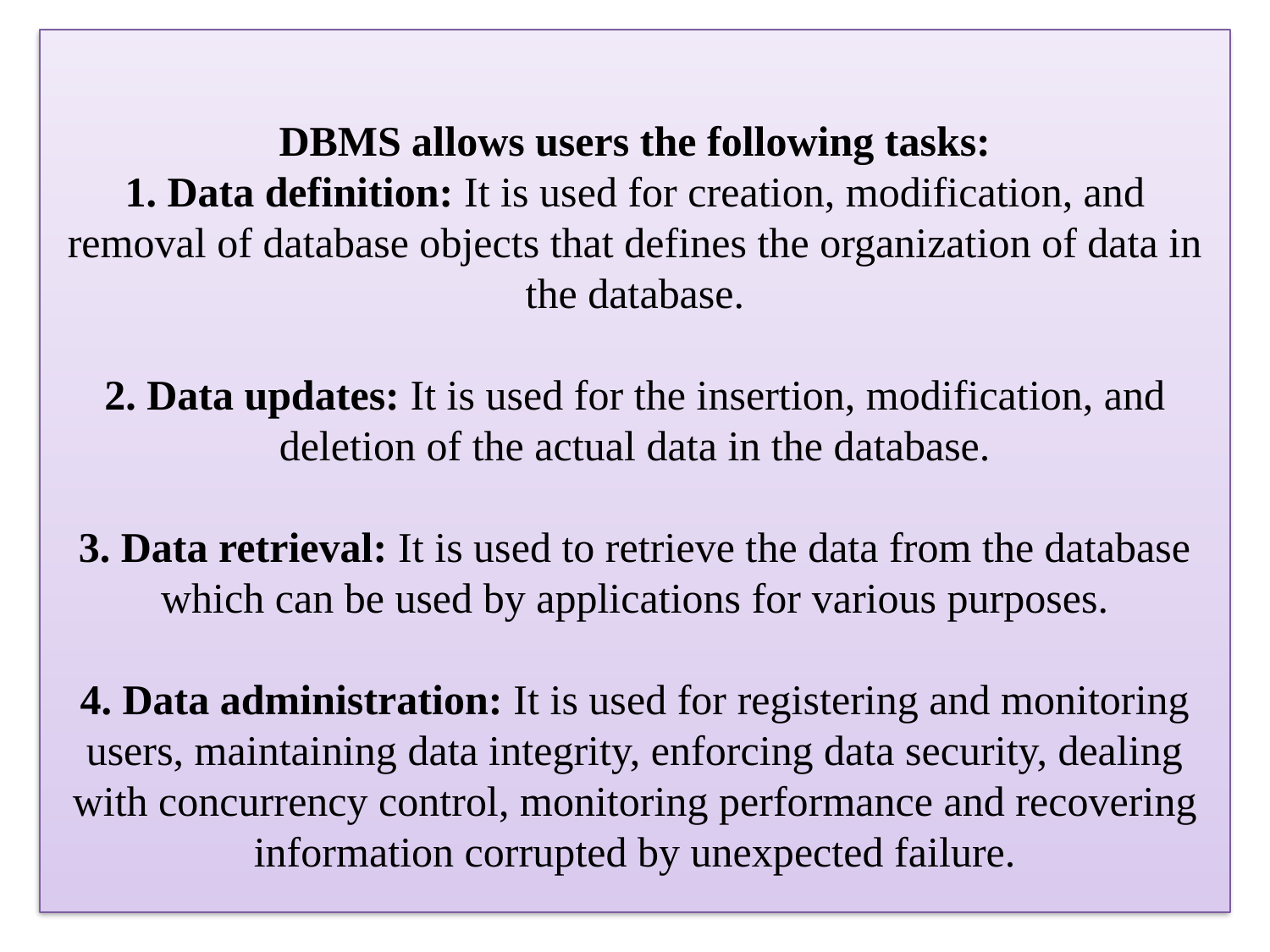

# DBMS allows users the following tasks: 1. Data definition: It is used for creation, modification, and removal of database objects that defines the organization of data in the database. 2. Data updates: It is used for the insertion, modification, and deletion of the actual data in the database. 3. Data retrieval: It is used to retrieve the data from the database which can be used by applications for various purposes. 4. Data administration: It is used for registering and monitoring users, maintaining data integrity, enforcing data security, dealing with concurrency control, monitoring performance and recovering information corrupted by unexpected failure.